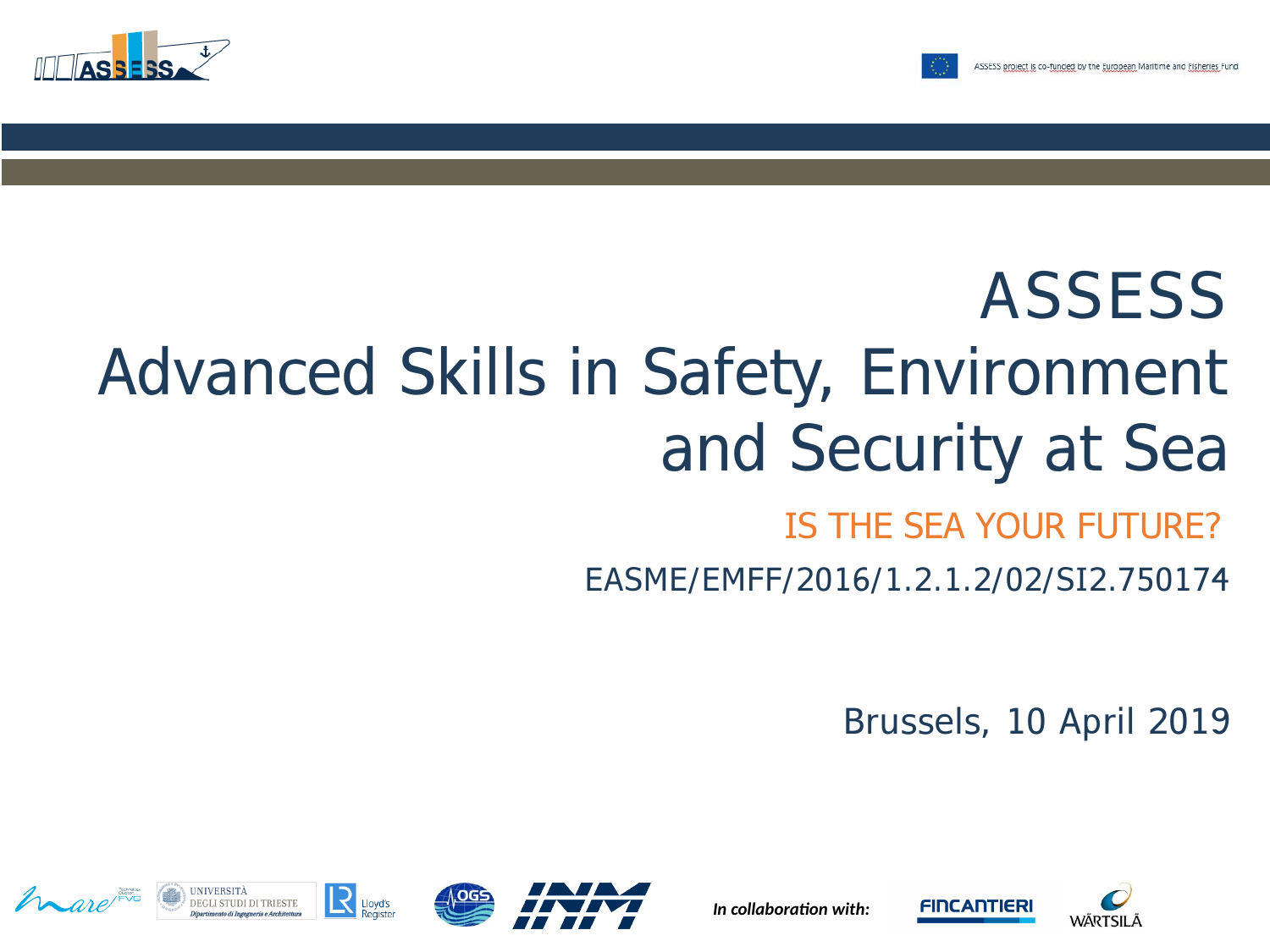

ASSESS
Advanced Skills in Safety, Environment and Security at Sea

EASME/EMFF/2016/1.2.1.2/02/SI2.750174

Brussels, 10 April 2019

IS THE SEA YOUR FUTURE?